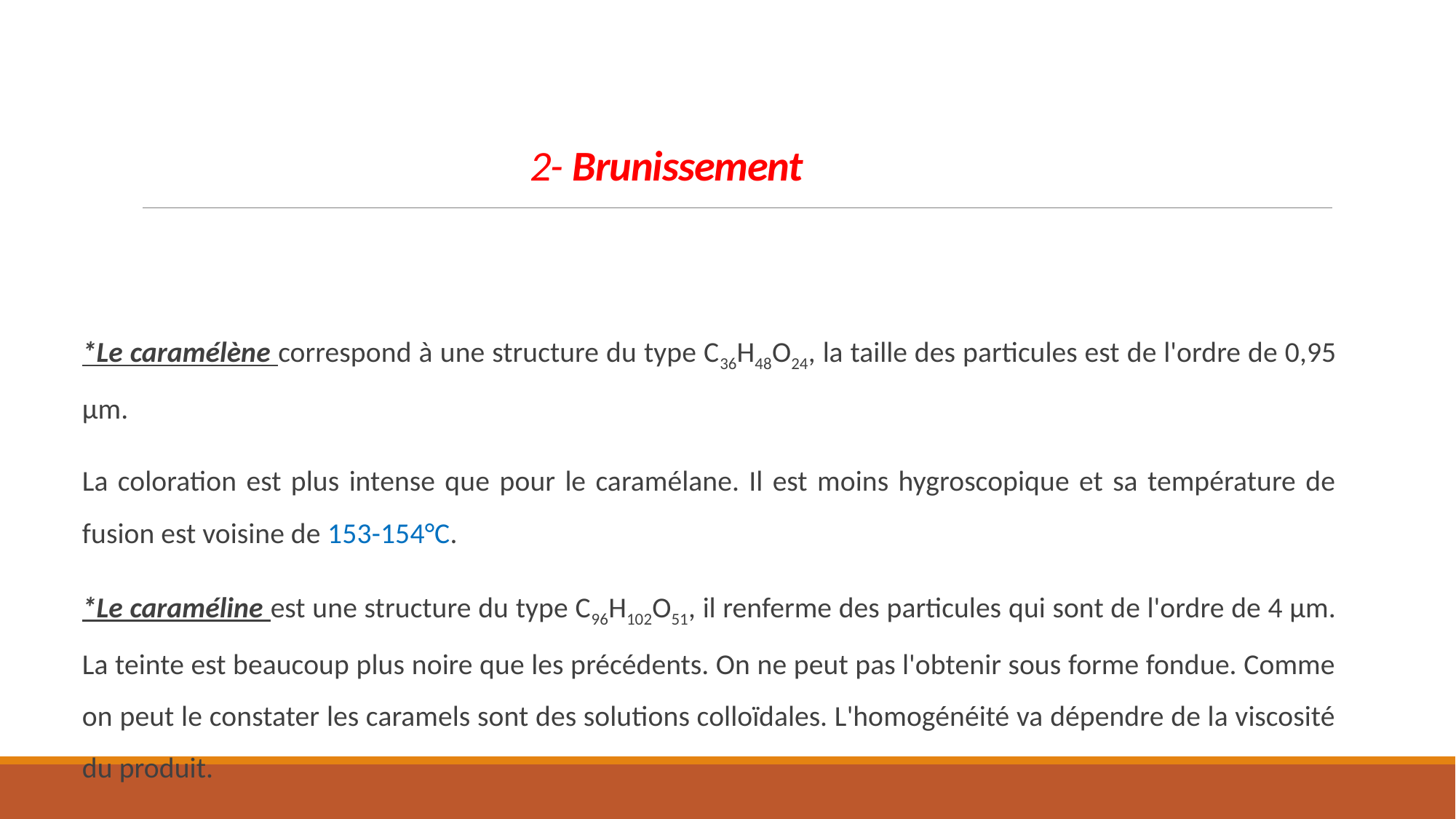

# 2- Brunissement
*Le caramélène correspond à une structure du type C36H48O24, la taille des particules est de l'ordre de 0,95 µm.
La coloration est plus intense que pour le caramélane. Il est moins hygroscopique et sa température de fusion est voisine de 153-154°C.
*Le caraméline est une structure du type C96H102O51, il renferme des particules qui sont de l'ordre de 4 µm. La teinte est beaucoup plus noire que les précédents. On ne peut pas l'obtenir sous forme fondue. Comme on peut le constater les caramels sont des solutions colloïdales. L'homogénéité va dépendre de la viscosité du produit.